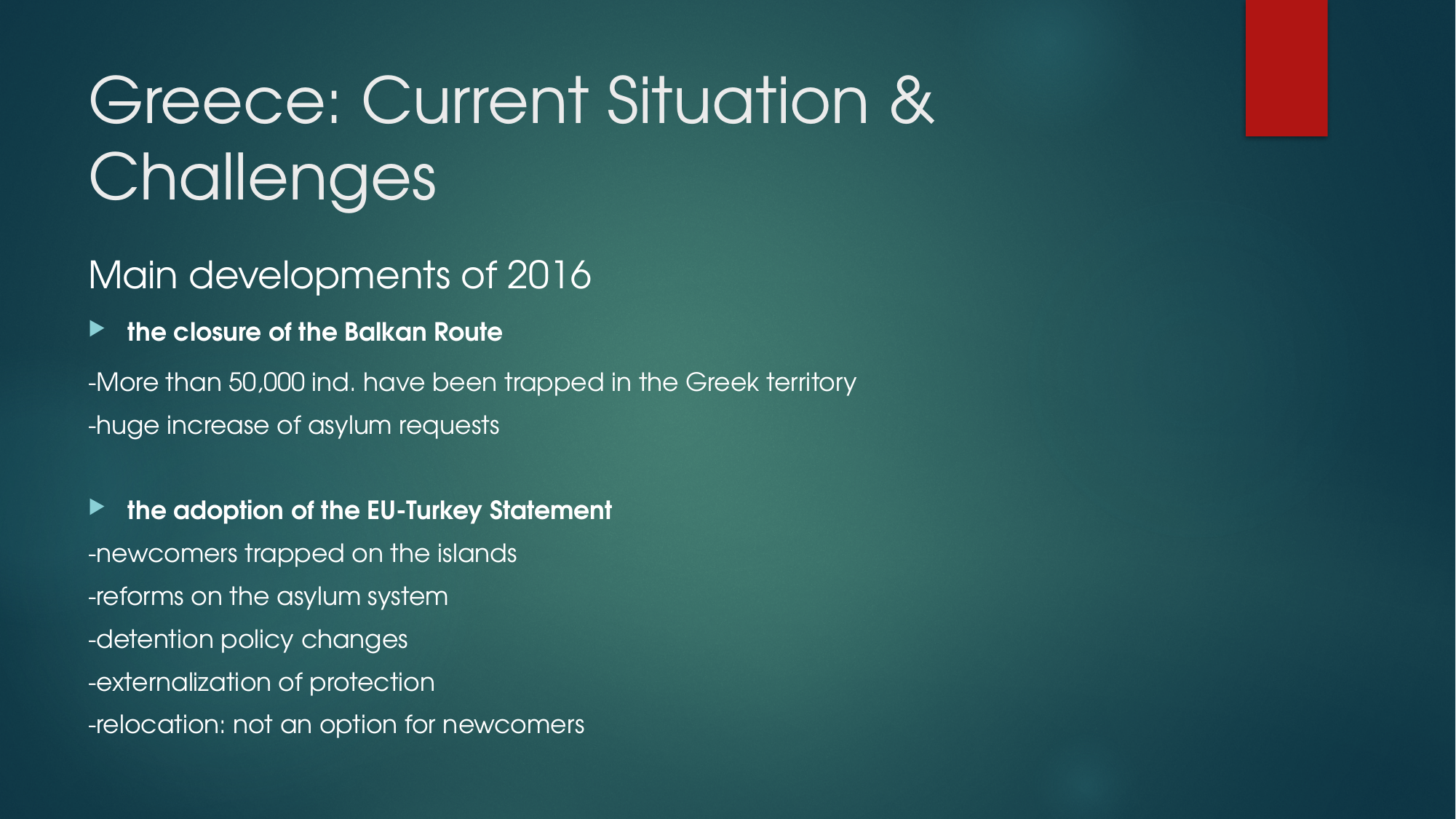

# Greece: Current Situation & Challenges
Main developments of 2016
the closure of the Balkan Route
-More than 50,000 ind. have been trapped in the Greek territory
-huge increase of asylum requests

the adoption of the EU-Turkey Statement
-newcomers trapped on the islands
-reforms on the asylum system
-detention policy changes
-externalization of protection
-relocation: not an option for newcomers